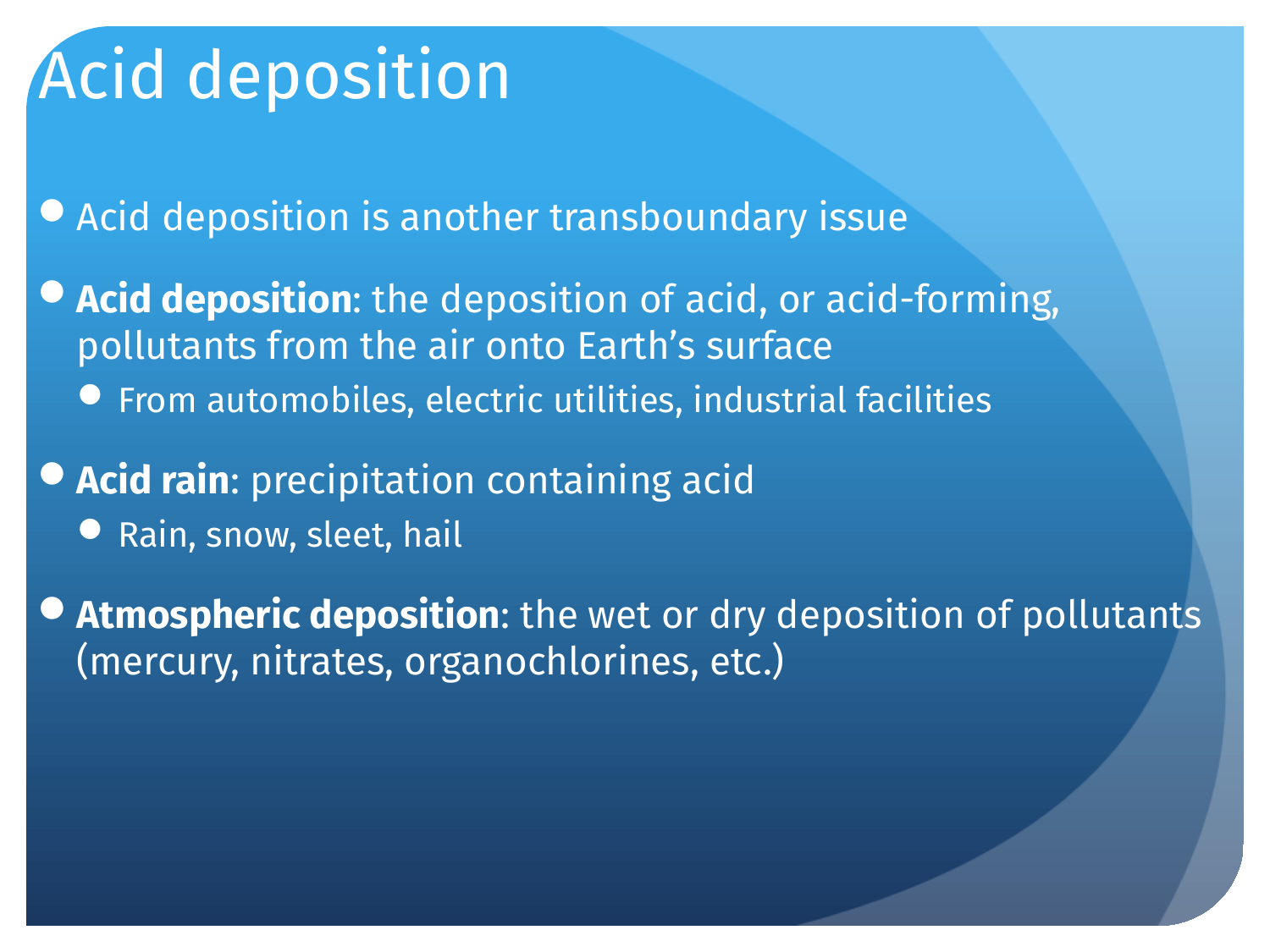

Acid deposition
Acid deposition is another transboundary issue
Acid deposition: the deposition of acid, or acid-forming, pollutants from the air onto Earth’s surface
From automobiles, electric utilities, industrial facilities
Acid rain: precipitation containing acid
Rain, snow, sleet, hail
Atmospheric deposition: the wet or dry deposition of pollutants (mercury, nitrates, organochlorines, etc.)